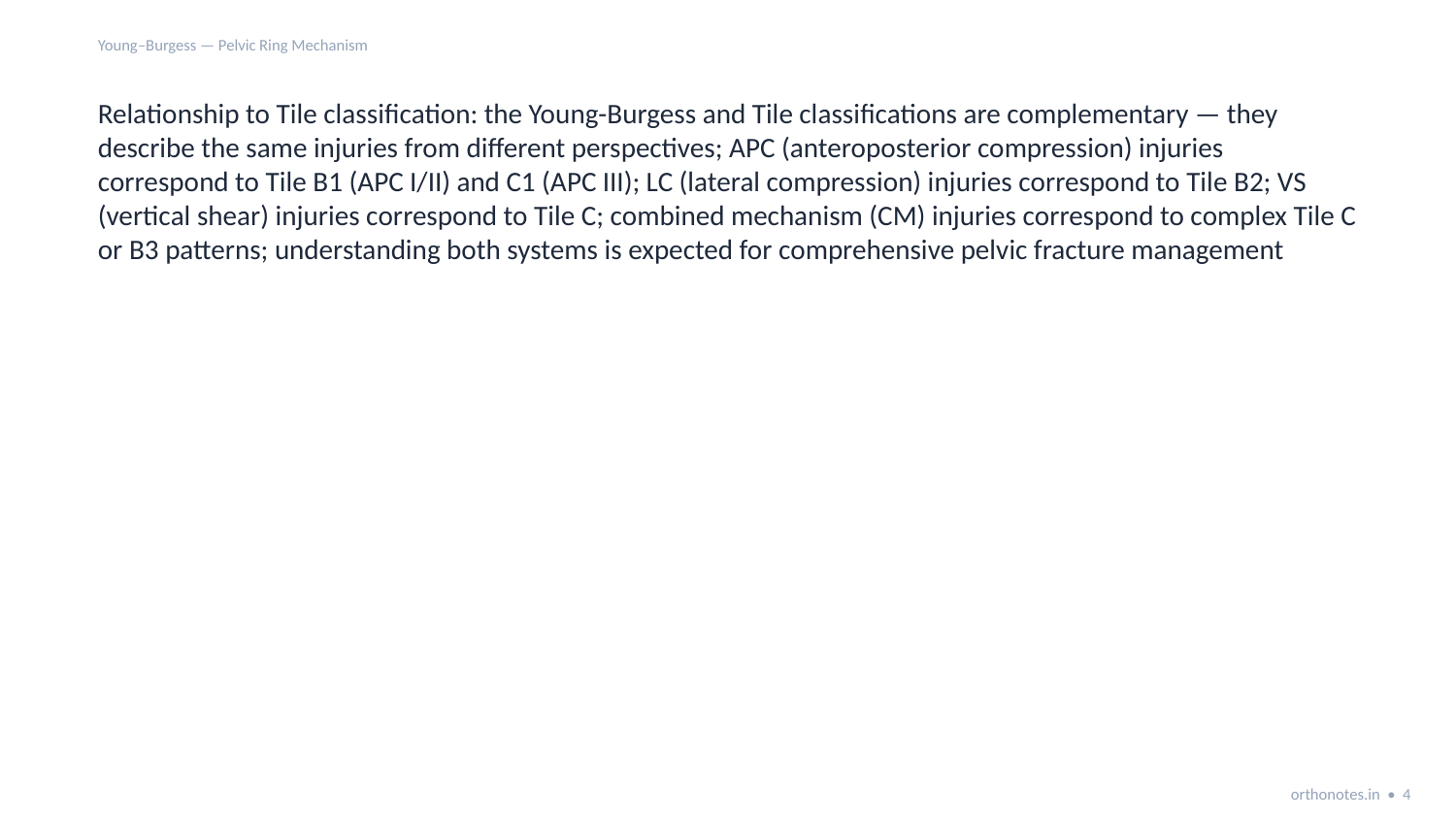

Young–Burgess — Pelvic Ring Mechanism
Relationship to Tile classification: the Young-Burgess and Tile classifications are complementary — they describe the same injuries from different perspectives; APC (anteroposterior compression) injuries correspond to Tile B1 (APC I/II) and C1 (APC III); LC (lateral compression) injuries correspond to Tile B2; VS (vertical shear) injuries correspond to Tile C; combined mechanism (CM) injuries correspond to complex Tile C or B3 patterns; understanding both systems is expected for comprehensive pelvic fracture management
orthonotes.in  •  4